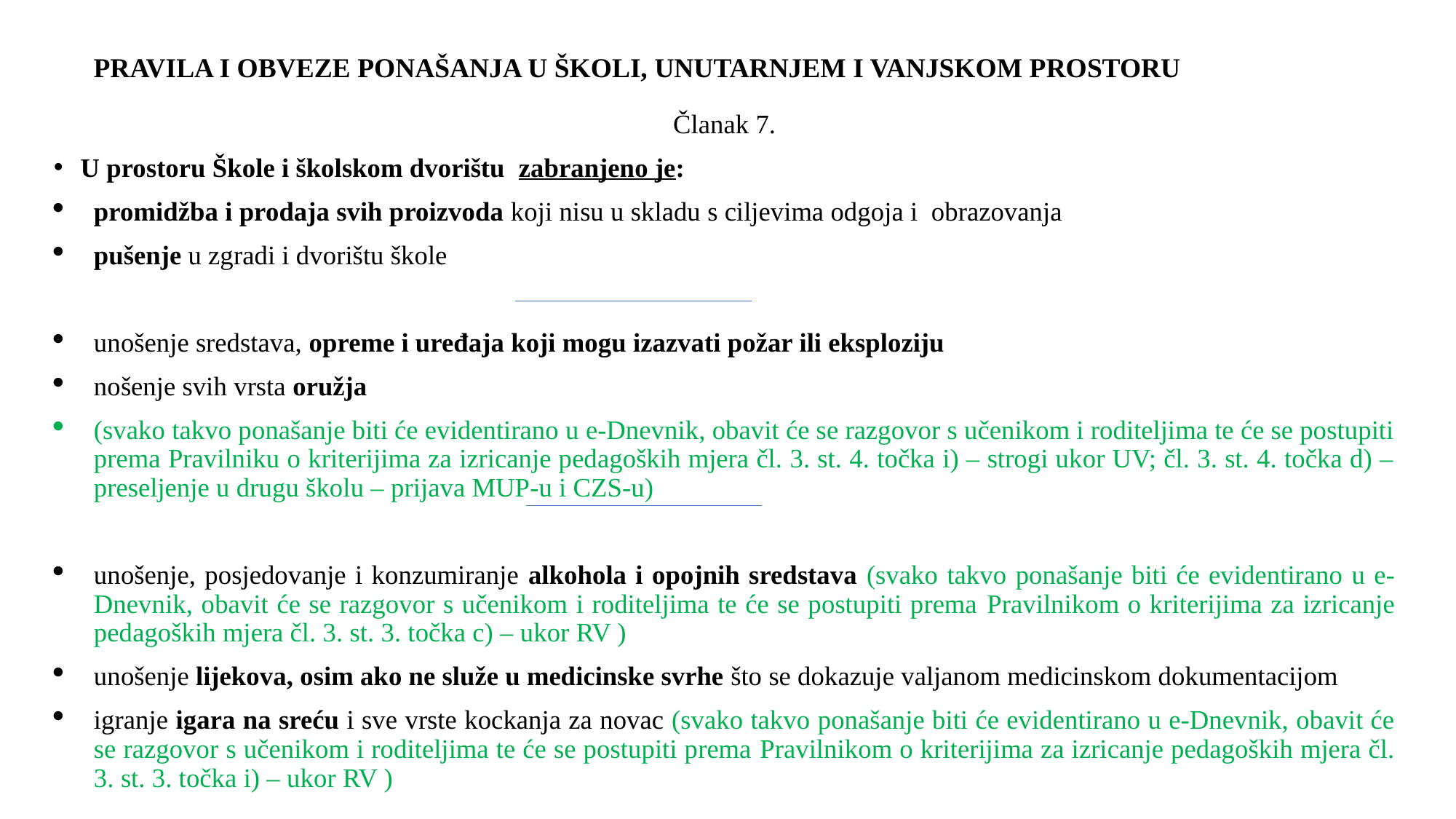

# PRAVILA I OBVEZE PONAŠANJA U ŠKOLI, UNUTARNJEM I VANJSKOM PROSTORU
Članak 7.
U prostoru Škole i školskom dvorištu  zabranjeno je:
promidžba i prodaja svih proizvoda koji nisu u skladu s ciljevima odgoja i  obrazovanja
pušenje u zgradi i dvorištu škole

unošenje sredstava, opreme i uređaja koji mogu izazvati požar ili eksploziju
nošenje svih vrsta oružja
(svako takvo ponašanje biti će evidentirano u e-Dnevnik, obavit će se razgovor s učenikom i roditeljima te će se postupiti prema Pravilniku o kriterijima za izricanje pedagoških mjera čl. 3. st. 4. točka i) – strogi ukor UV; čl. 3. st. 4. točka d) – preseljenje u drugu školu – prijava MUP-u i CZS-u)

unošenje, posjedovanje i konzumiranje alkohola i opojnih sredstava (svako takvo ponašanje biti će evidentirano u e-Dnevnik, obavit će se razgovor s učenikom i roditeljima te će se postupiti prema Pravilnikom o kriterijima za izricanje pedagoških mjera čl. 3. st. 3. točka c) – ukor RV )
unošenje lijekova, osim ako ne služe u medicinske svrhe što se dokazuje valjanom medicinskom dokumentacijom
igranje igara na sreću i sve vrste kockanja za novac (svako takvo ponašanje biti će evidentirano u e-Dnevnik, obavit će se razgovor s učenikom i roditeljima te će se postupiti prema Pravilnikom o kriterijima za izricanje pedagoških mjera čl. 3. st. 3. točka i) – ukor RV )